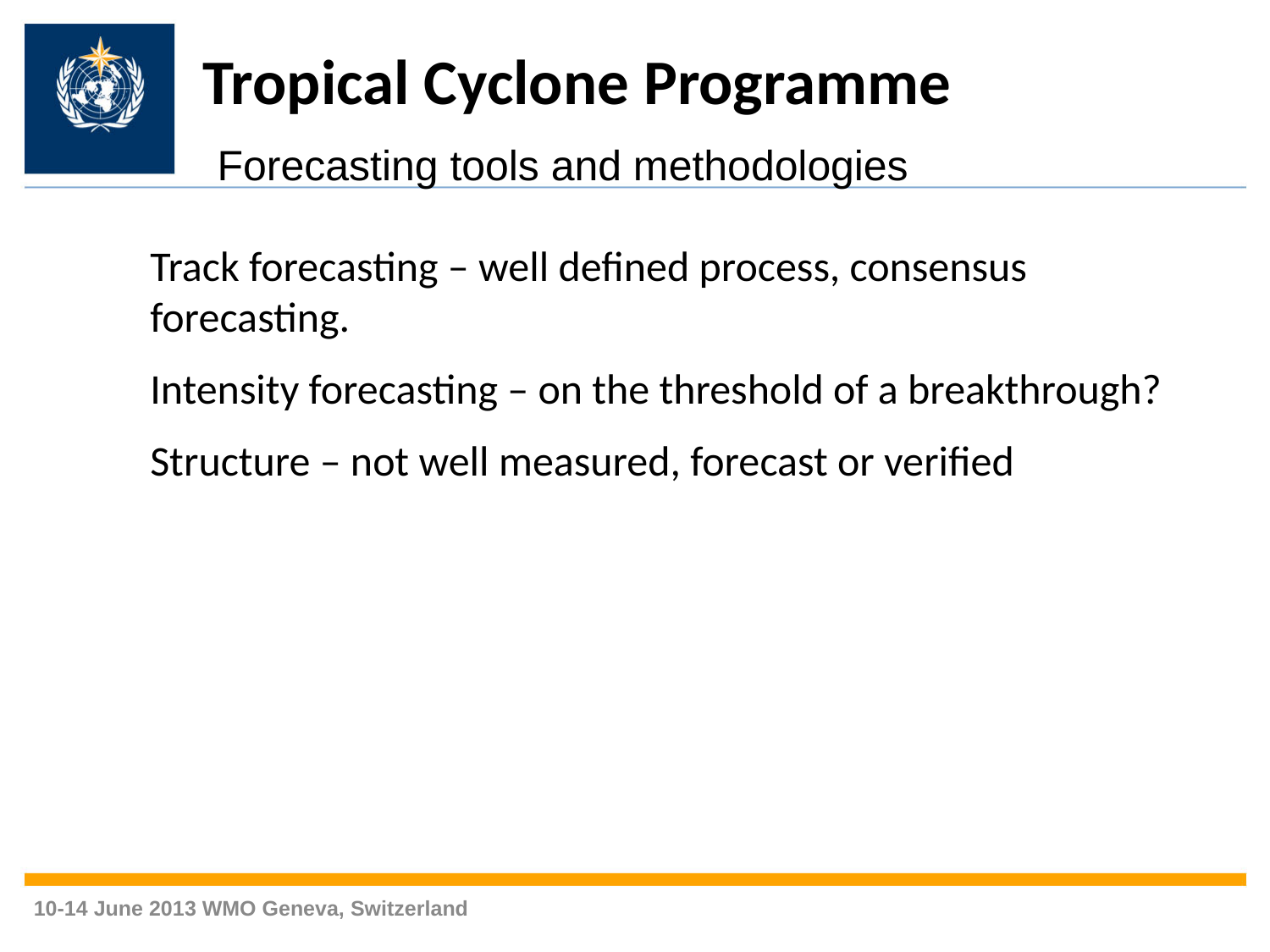

Tropical Cyclone Programme
 Forecasting tools and methodologies
Track forecasting – well defined process, consensus forecasting.
Intensity forecasting – on the threshold of a breakthrough?
Structure – not well measured, forecast or verified
10-14 June 2013 WMO Geneva, Switzerland